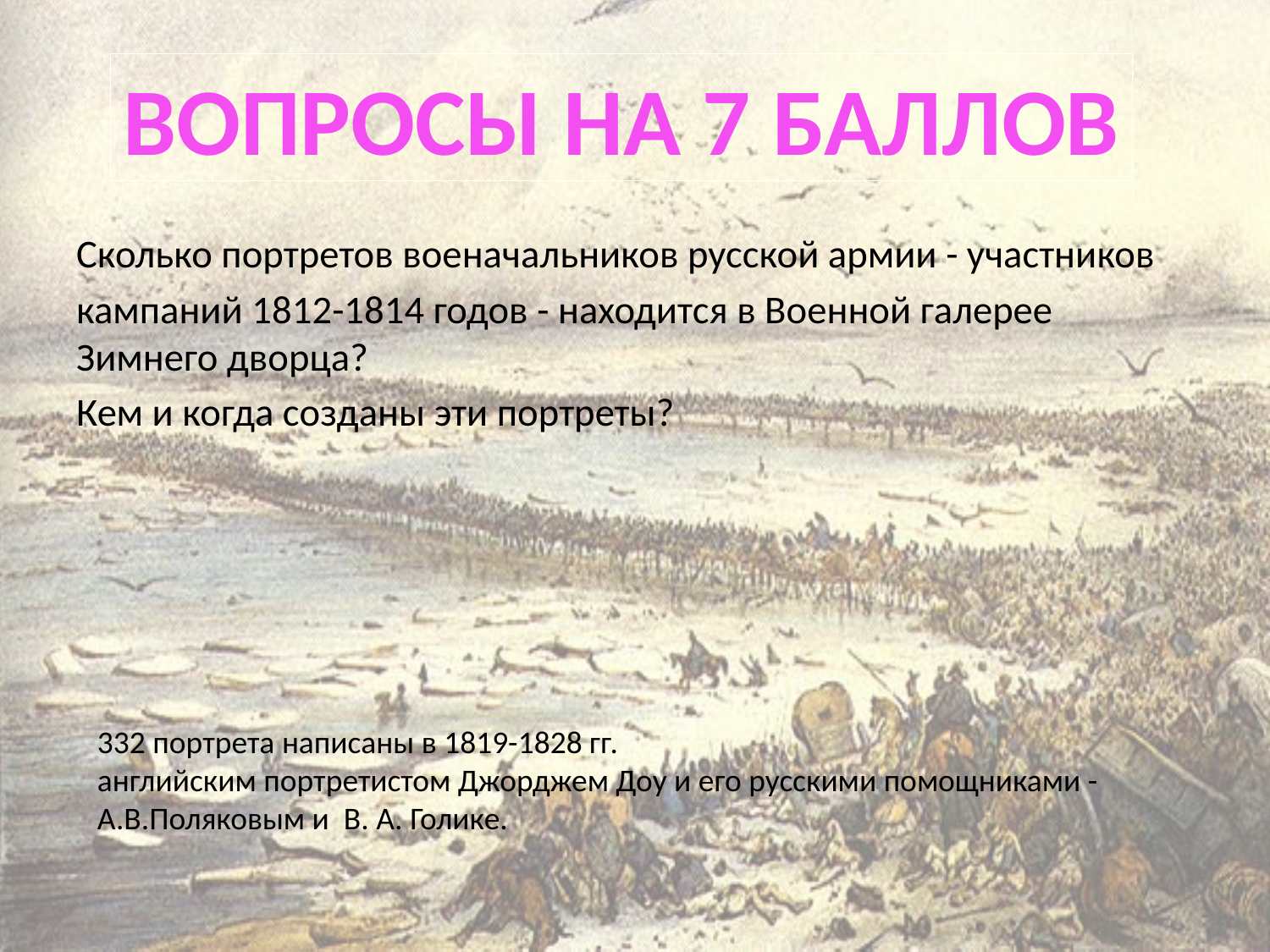

Вопросы на 7 баллов
Сколько портретов военачальников русской армии - участников
кампаний 1812-1814 годов - находится в Военной галерее Зимнего дворца?
Кем и когда созданы эти портреты?

332 портрета написаны в 1819-1828 гг.
английским портретистом Джорджем Доу и его русскими помощниками - А.В.Поляковым и  В. А. Голике.